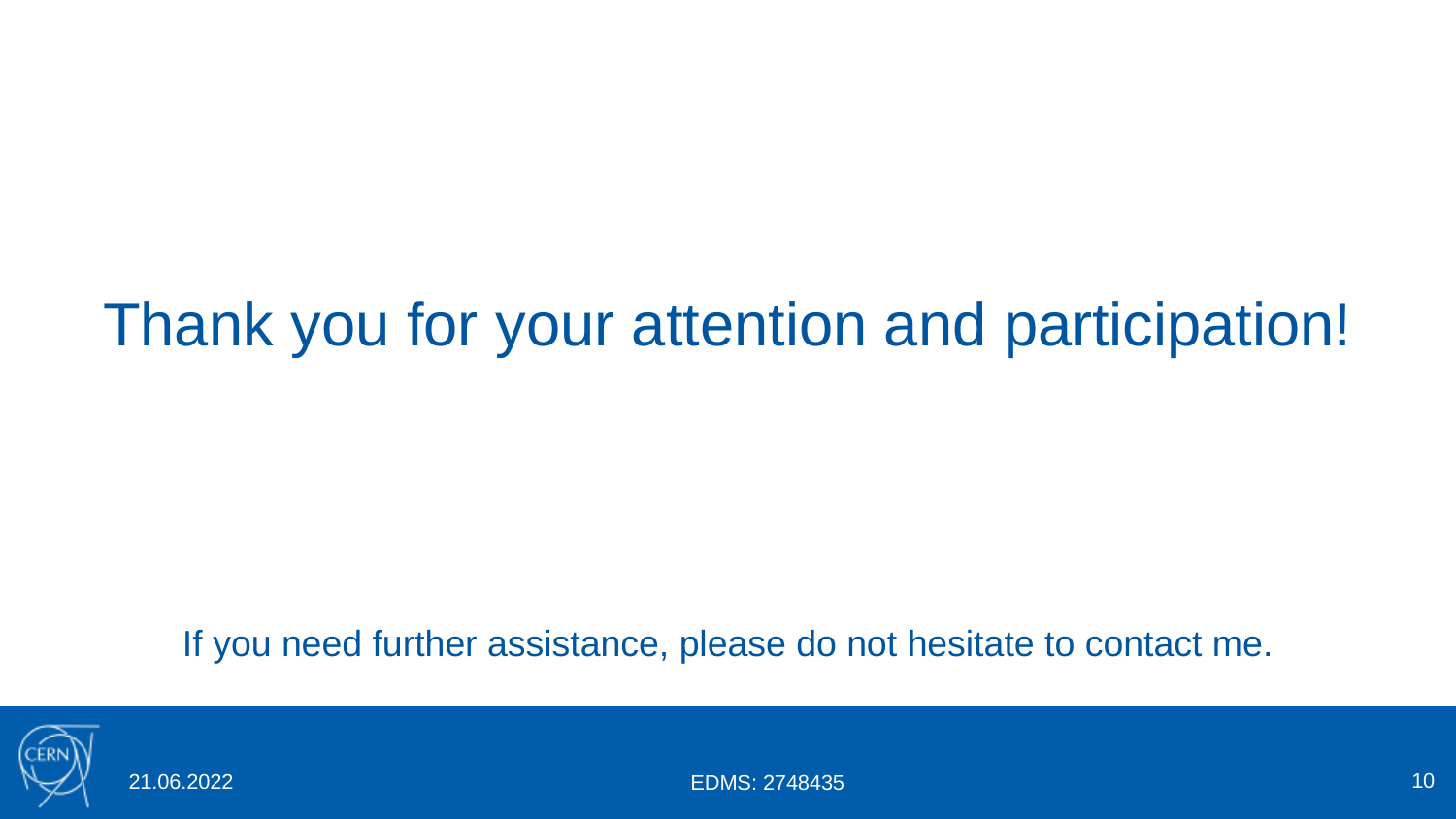

Thank you for your attention and participation!
If you need further assistance, please do not hesitate to contact me.
10
21.06.2022
EDMS: 2748435